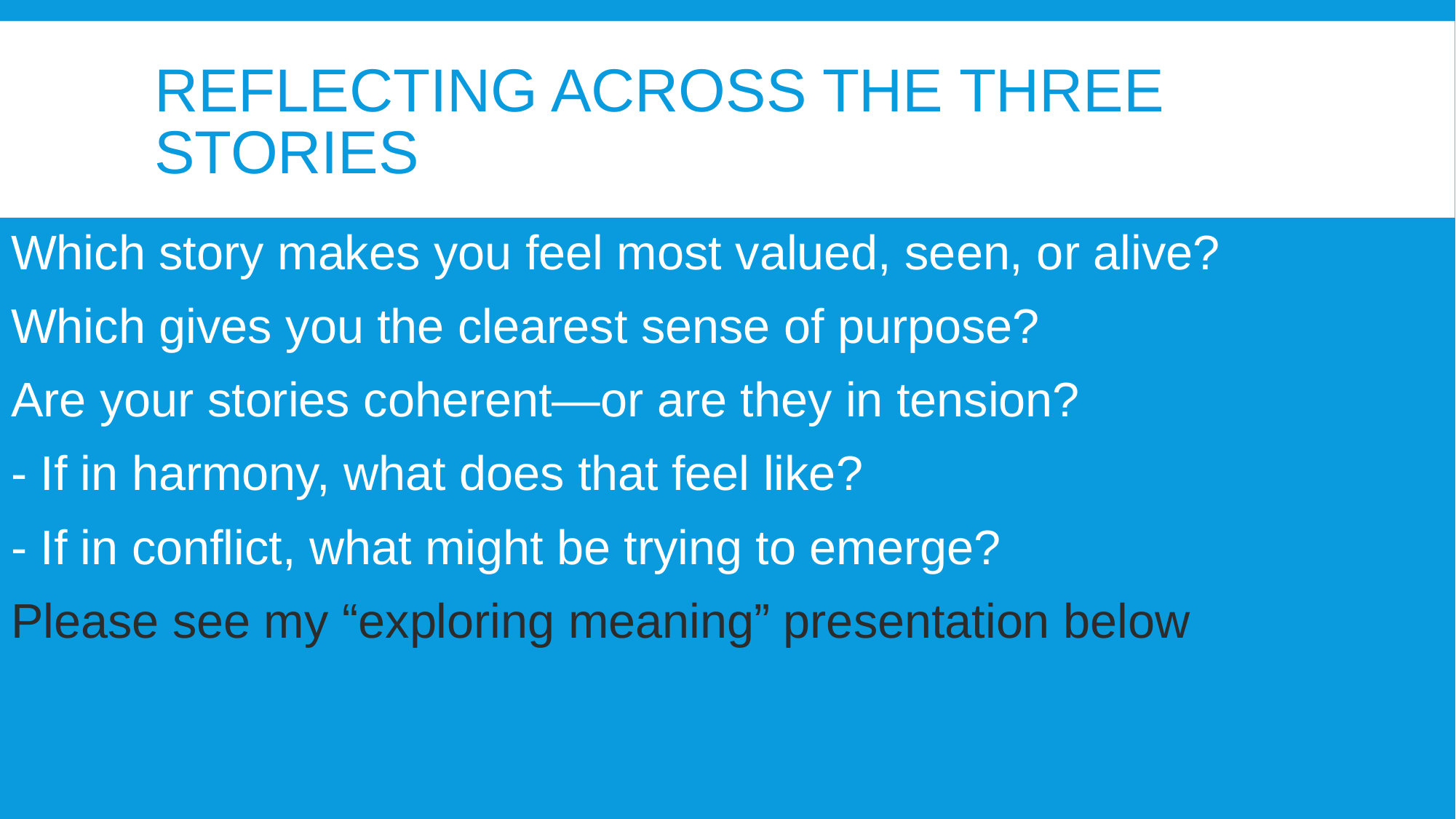

# Reflecting Across the Three Stories
Which story makes you feel most valued, seen, or alive?
Which gives you the clearest sense of purpose?
Are your stories coherent—or are they in tension?
- If in harmony, what does that feel like?
- If in conflict, what might be trying to emerge?
Please see my “exploring meaning” presentation below